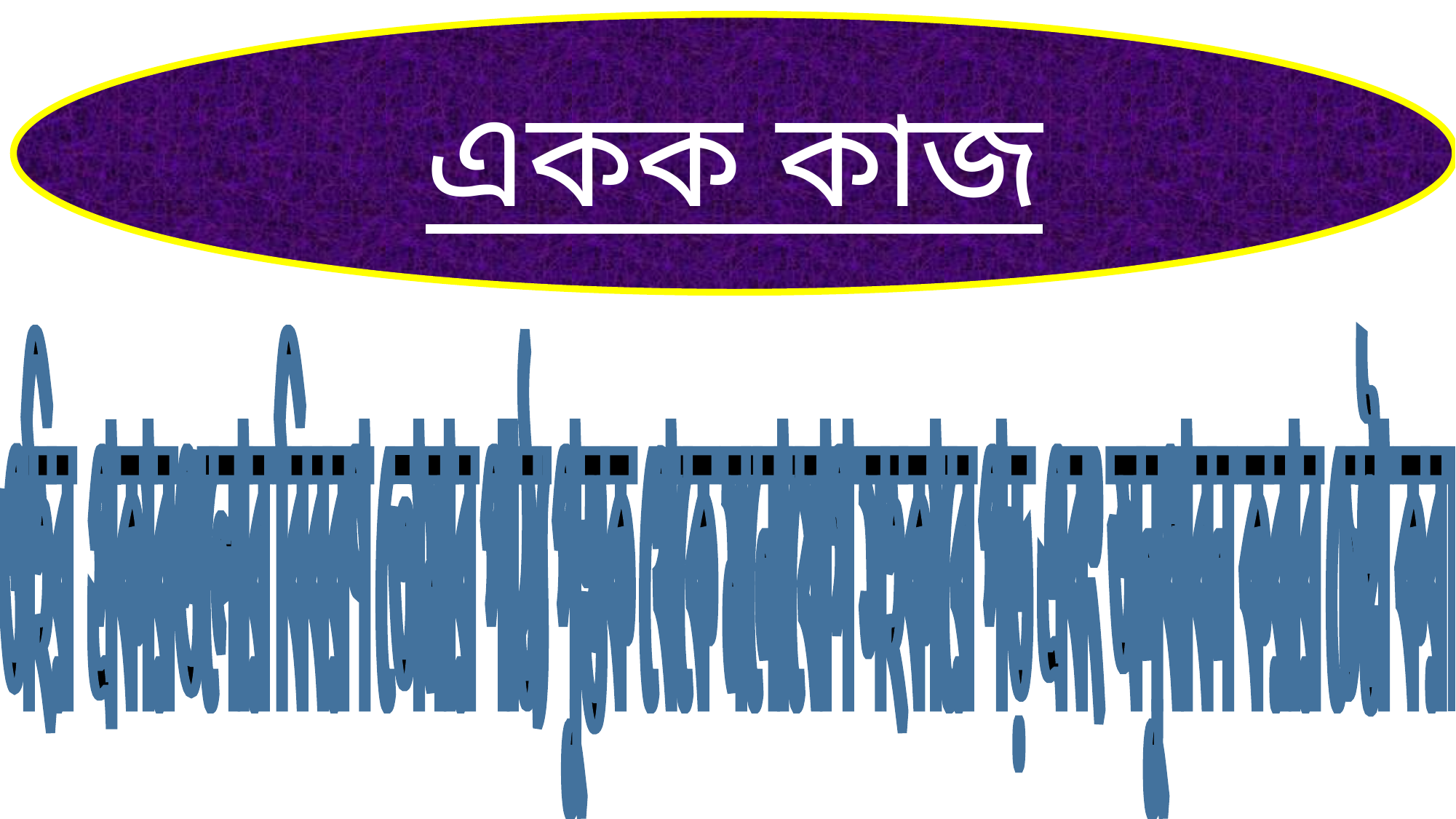

একক কাজ
ওহির  প্রকারগুলোর বিবরণ তোমার পাঠ্য পুস্তক থেকে মনোযোগ সহকারে পড় এবং অনুধাবন করার চেষ্টা কর।